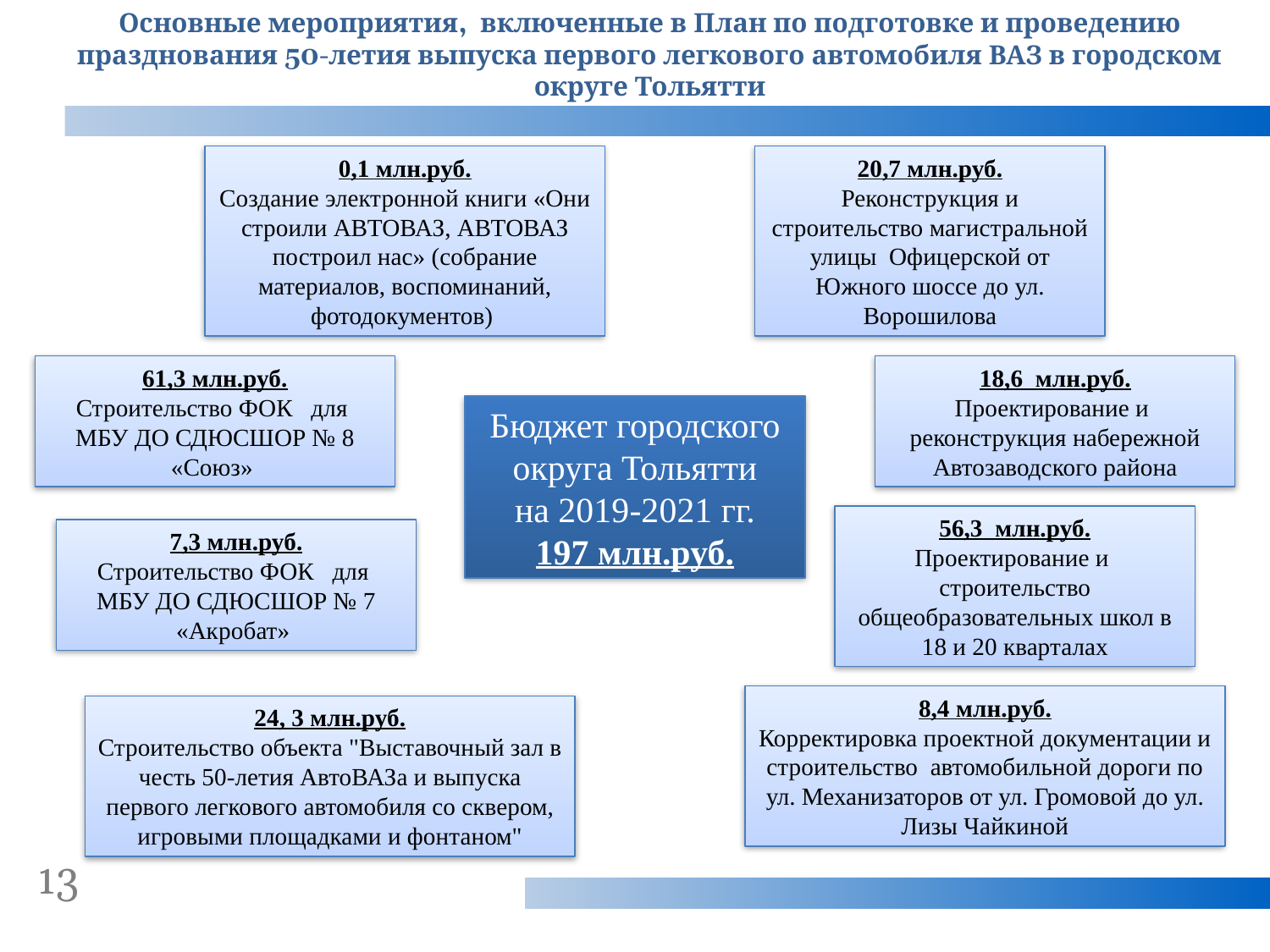

Основные мероприятия,  включенные в План по подготовке и проведению празднования 50-летия выпуска первого легкового автомобиля ВАЗ в городском округе Тольятти

0,1 млн.руб.
Создание электронной книги «Они строили АВТОВАЗ, АВТОВАЗ построил нас» (собрание материалов, воспоминаний, фотодокументов)
20,7 млн.руб.
Реконструкция и строительство магистральной улицы  Офицерской от Южного шоссе до ул. Ворошилова
18,6  млн.руб.
Проектирование и
реконструкция набережной Автозаводского района
61,3 млн.руб.
Строительство ФОК   для
МБУ ДО СДЮСШОР № 8 «Союз»
Бюджет городского округа Тольятти
на 2019-2021 гг.
197 млн.руб.
56,3  млн.руб.
Проектирование и
строительство общеобразовательных школ в 18 и 20 кварталах
7,3 млн.руб.
Строительство ФОК   для
МБУ ДО СДЮСШОР № 7 «Акробат»
8,4 млн.руб.
Корректировка проектной документации и строительство  автомобильной дороги по ул. Механизаторов от ул. Громовой до ул. Лизы Чайкиной
24, 3 млн.руб.
Строительство объекта "Выставочный зал в честь 50-летия АвтоВАЗа и выпуска первого легкового автомобиля со сквером, игровыми площадками и фонтаном"
13